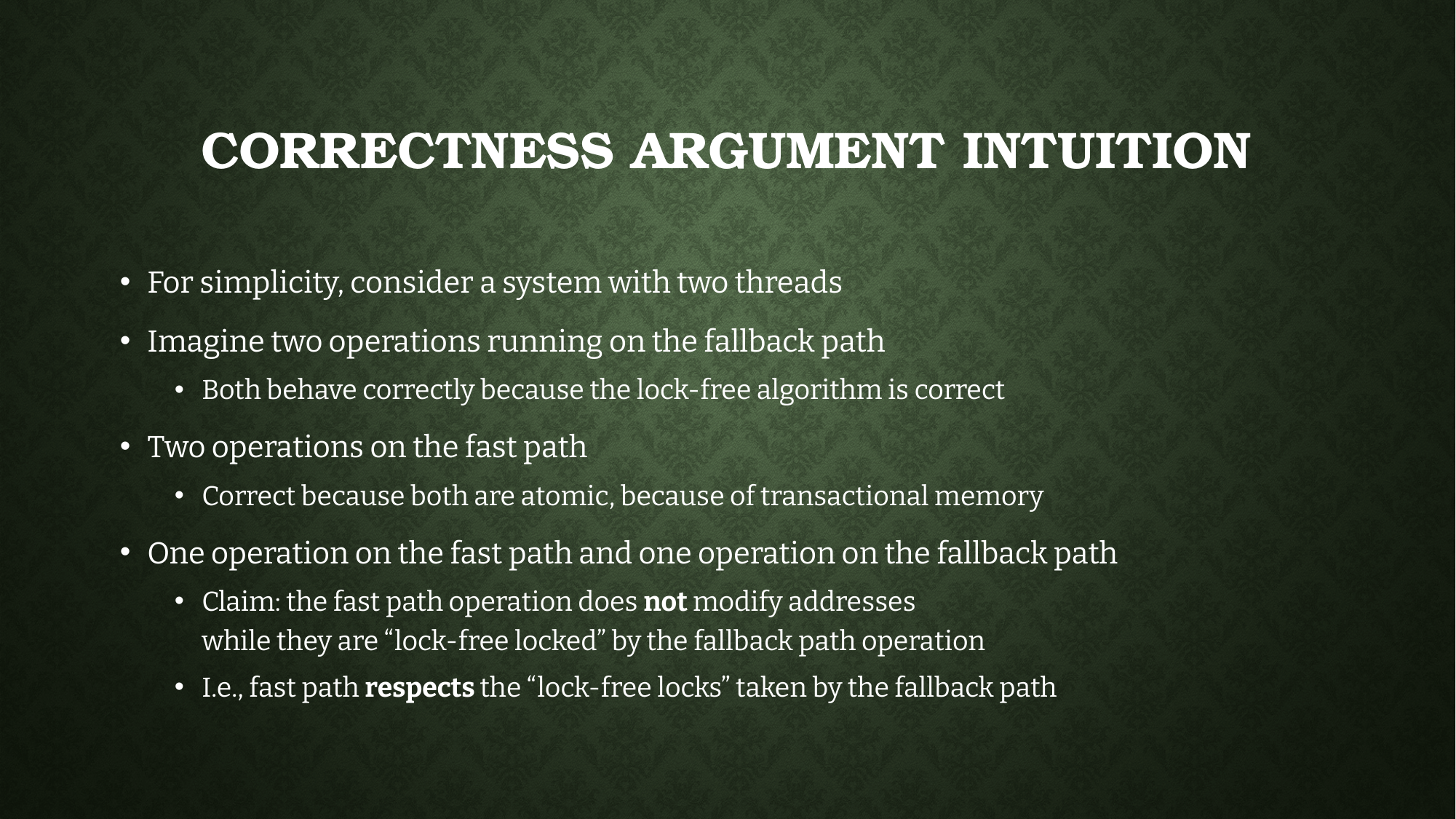

# Correctness argument intuition
For simplicity, consider a system with two threads
Imagine two operations running on the fallback path
Both behave correctly because the lock-free algorithm is correct
Two operations on the fast path
Correct because both are atomic, because of transactional memory
One operation on the fast path and one operation on the fallback path
Claim: the fast path operation does not modify addresses
while they are “lock-free locked” by the fallback path operation
I.e., fast path respects the “lock-free locks” taken by the fallback path